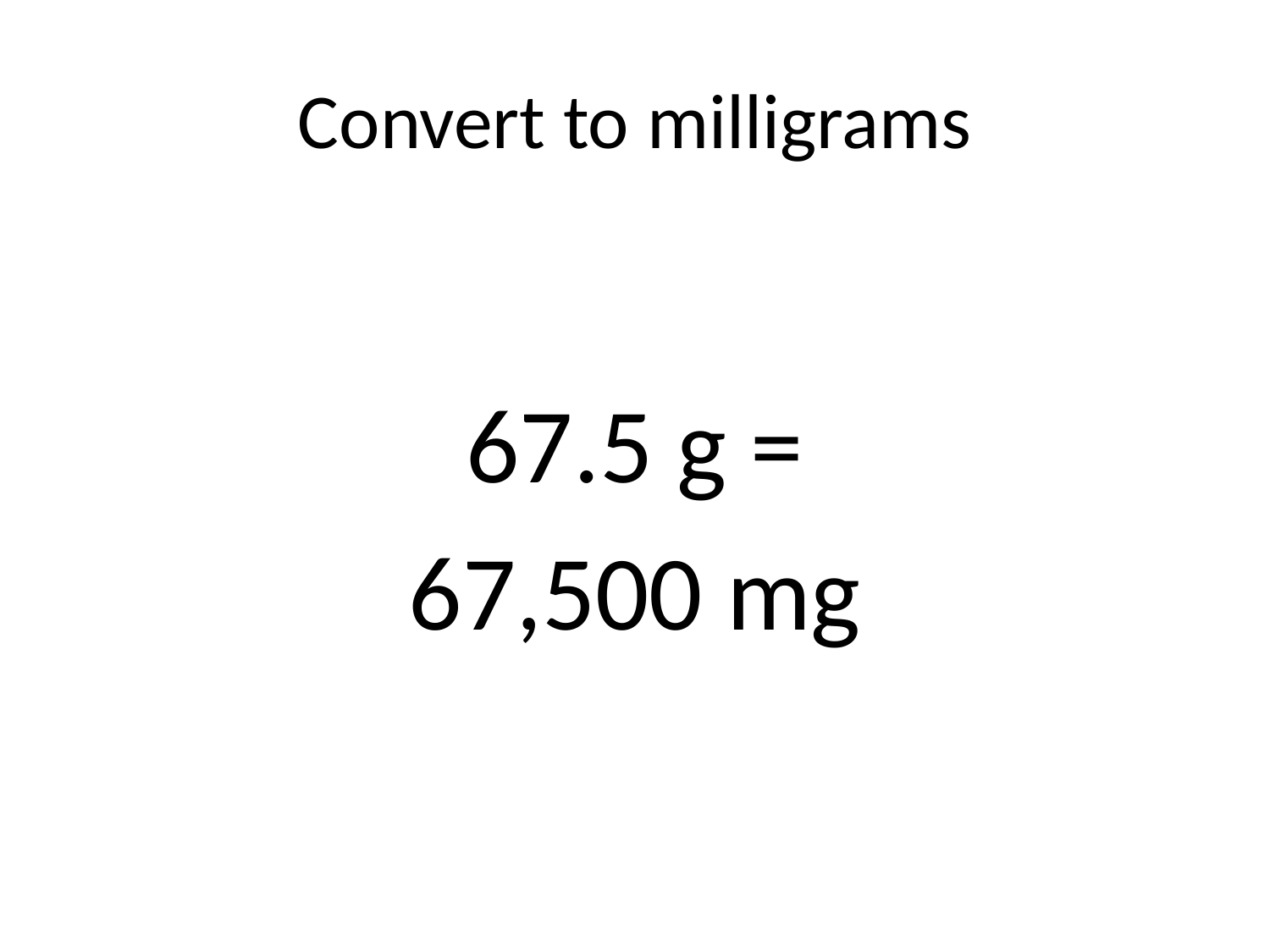

# Convert to milligrams

67.5 g =
67,500 mg